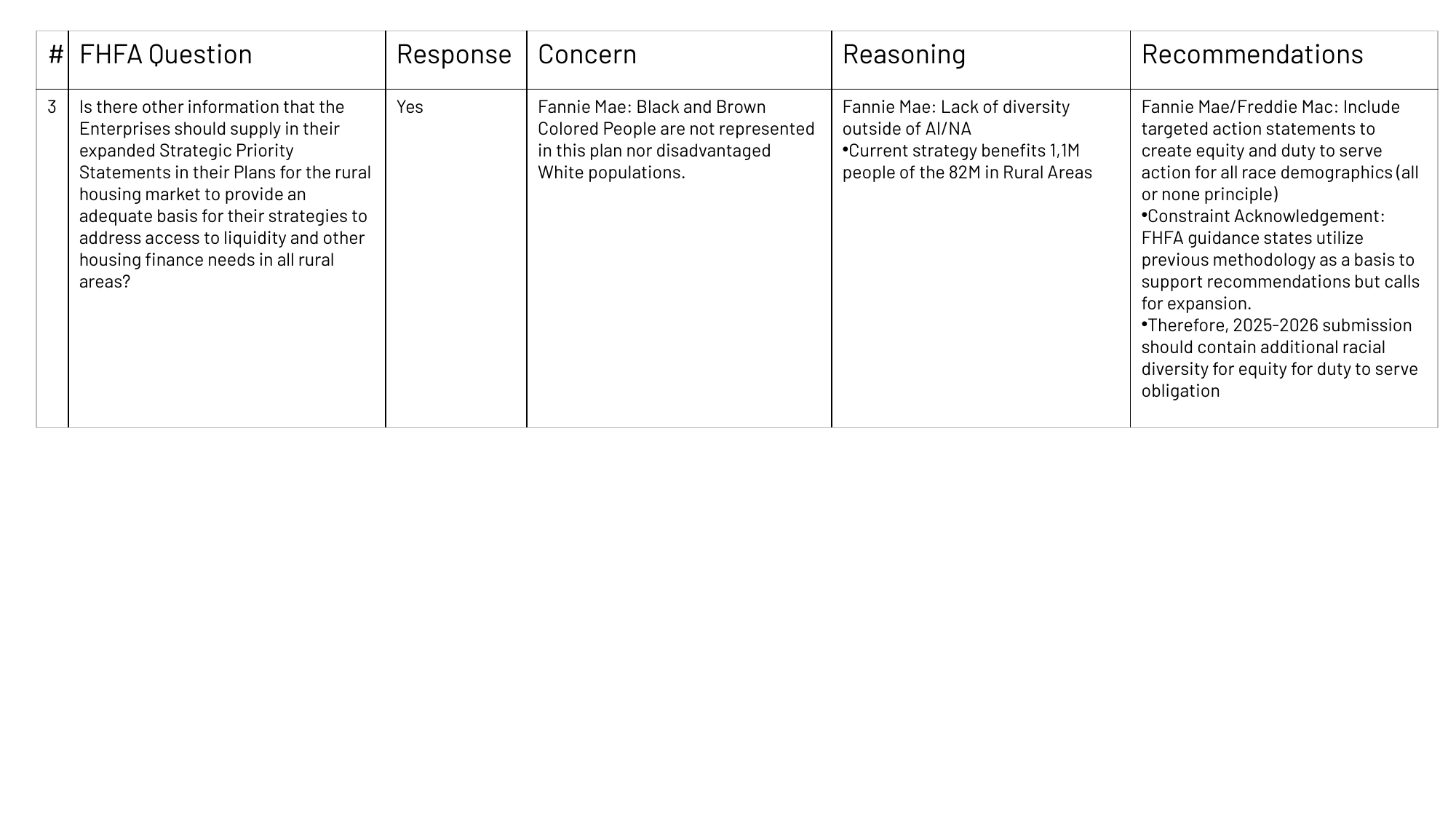

| # | FHFA Question | Response | Concern | Reasoning | Recommendations |
| --- | --- | --- | --- | --- | --- |
| 3 | Is there other information that the Enterprises should supply in their expanded Strategic Priority Statements in their Plans for the rural housing market to provide an adequate basis for their strategies to address access to liquidity and other housing finance needs in all rural areas? | Yes | Fannie Mae: Black and Brown Colored People are not represented in this plan nor disadvantaged White populations. | Fannie Mae: Lack of diversity outside of AI/NA Current strategy benefits 1,1M people of the 82M in Rural Areas | Fannie Mae/Freddie Mac: Include targeted action statements to create equity and duty to serve action for all race demographics (all or none principle) Constraint Acknowledgement: FHFA guidance states utilize previous methodology as a basis to support recommendations but calls for expansion. Therefore, 2025-2026 submission should contain additional racial diversity for equity for duty to serve obligation |